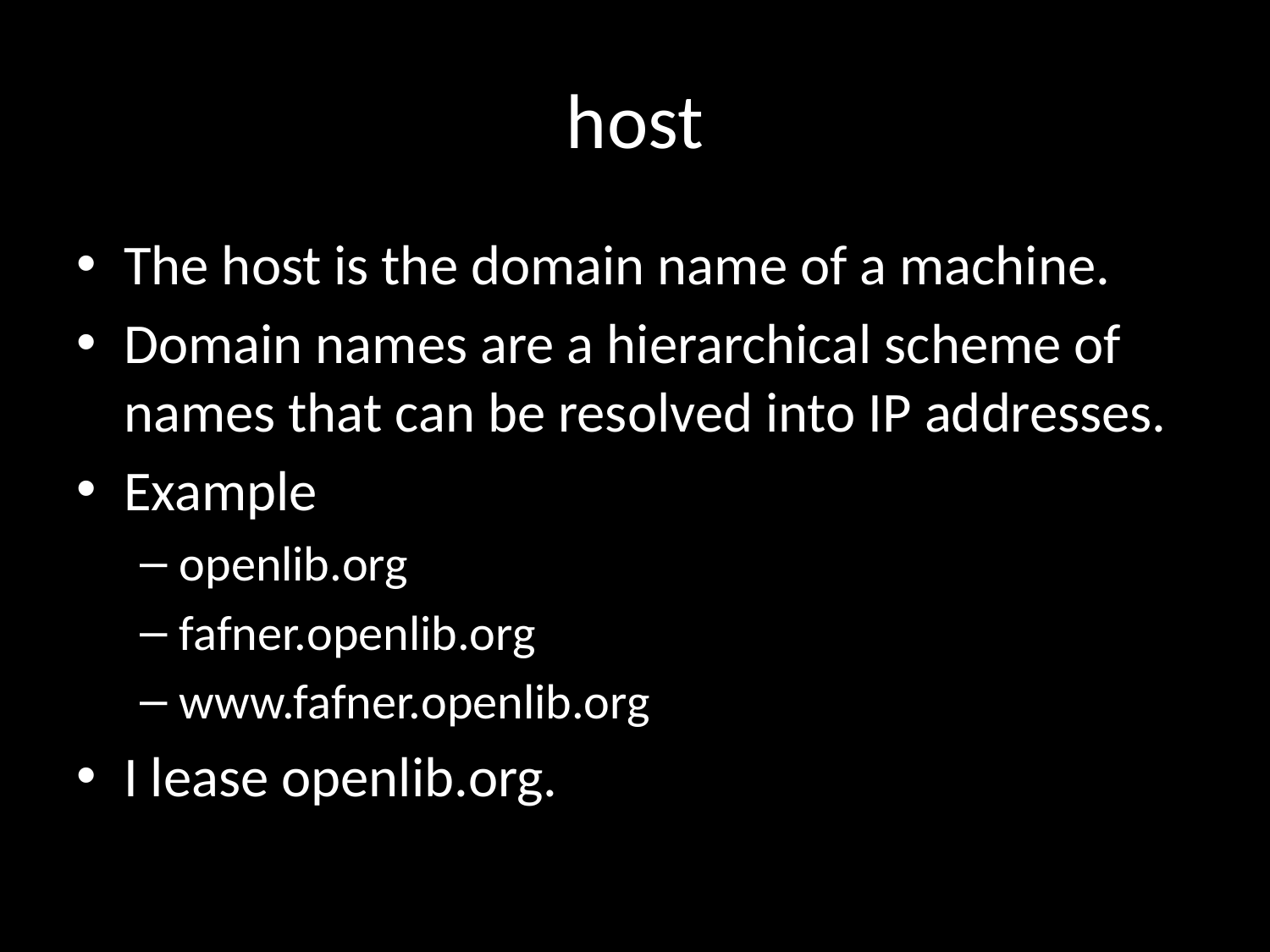

# host
The host is the domain name of a machine.
Domain names are a hierarchical scheme of names that can be resolved into IP addresses.
Example
openlib.org
fafner.openlib.org
www.fafner.openlib.org
I lease openlib.org.